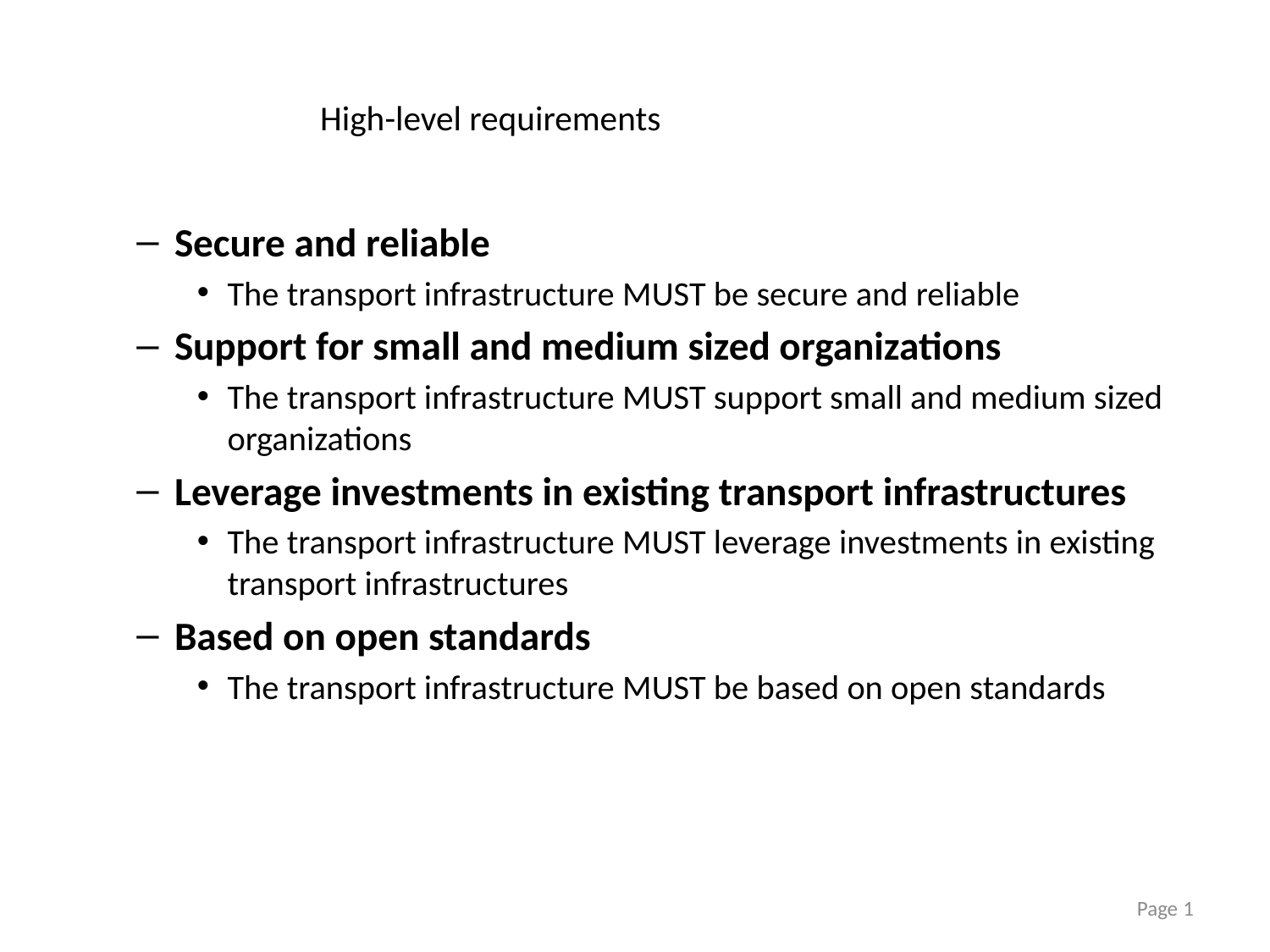

# High-level requirements
Secure and reliable
The transport infrastructure MUST be secure and reliable
Support for small and medium sized organizations
The transport infrastructure MUST support small and medium sized organizations
Leverage investments in existing transport infrastructures
The transport infrastructure MUST leverage investments in existing transport infrastructures
Based on open standards
The transport infrastructure MUST be based on open standards
Page 1